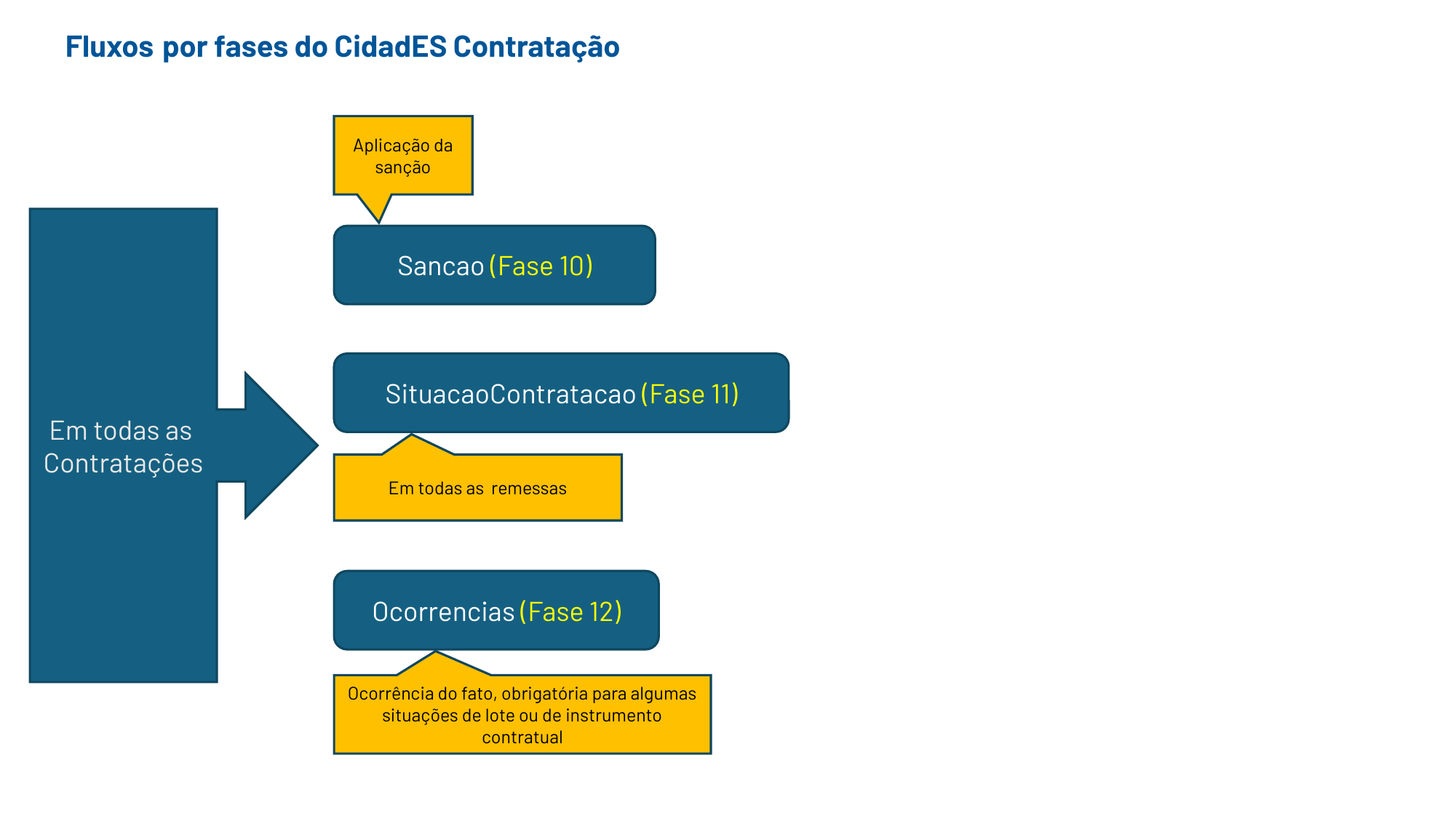

Fluxos por fases do CidadES Contratação
Aplicação da sanção
Em todas as  Contratações
Sancao (Fase 10)
SituacaoContratacao (Fase 11)
Em todas as  remessas
Ocorrencias (Fase 12)
Ocorrência do fato, obrigatória para algumas situações de lote ou de instrumento contratual